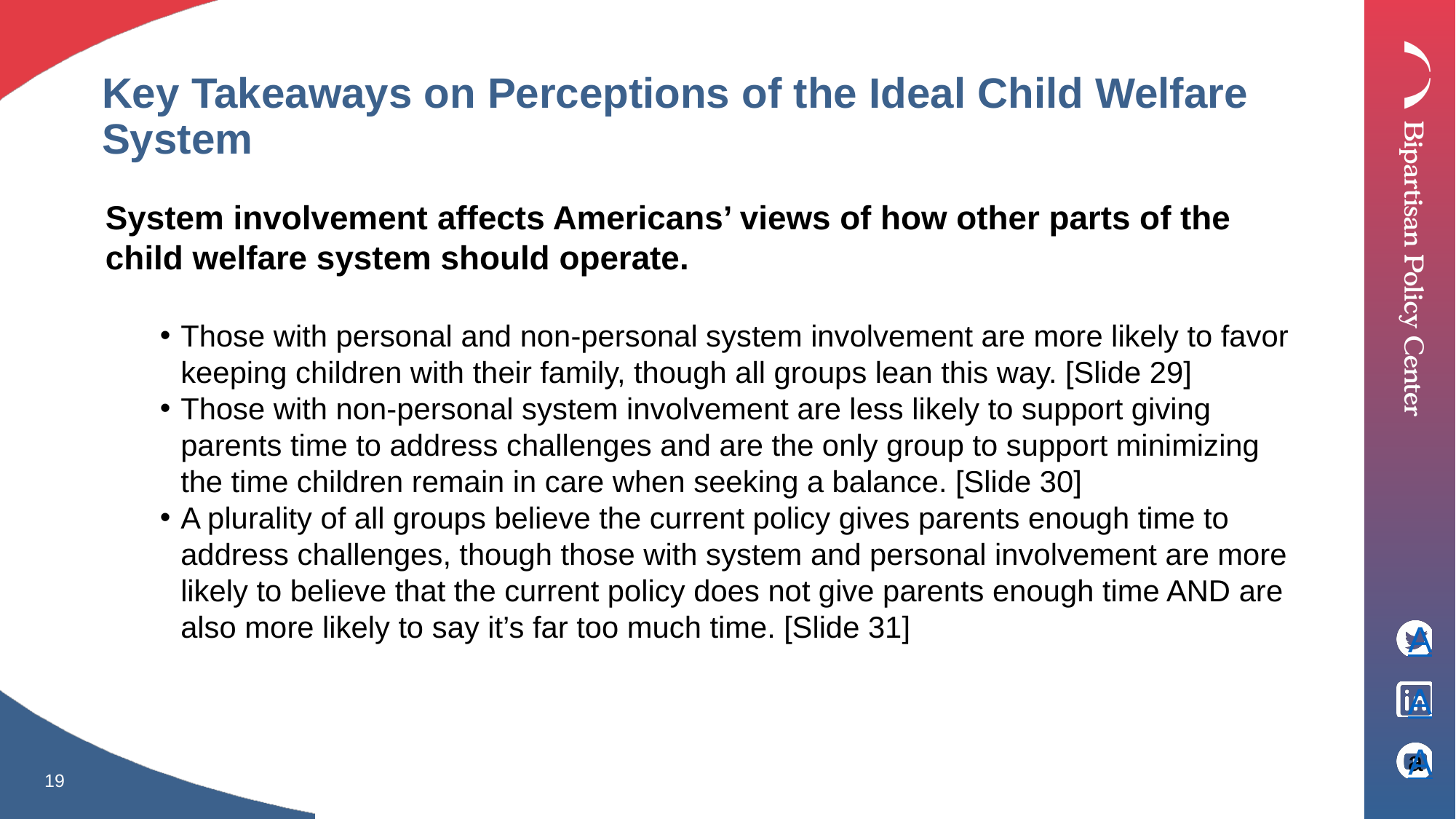

Key Takeaways on Perceptions of the Ideal Child Welfare System
System involvement affects Americans’ views of how other parts of the child welfare system should operate.

Those with personal and non-personal system involvement are more likely to favor keeping children with their family, though all groups lean this way. [Slide 29]
Those with non-personal system involvement are less likely to support giving parents time to address challenges and are the only group to support minimizing the time children remain in care when seeking a balance. [Slide 30]
A plurality of all groups believe the current policy gives parents enough time to address challenges, though those with system and personal involvement are more likely to believe that the current policy does not give parents enough time AND are also more likely to say it’s far too much time. [Slide 31]